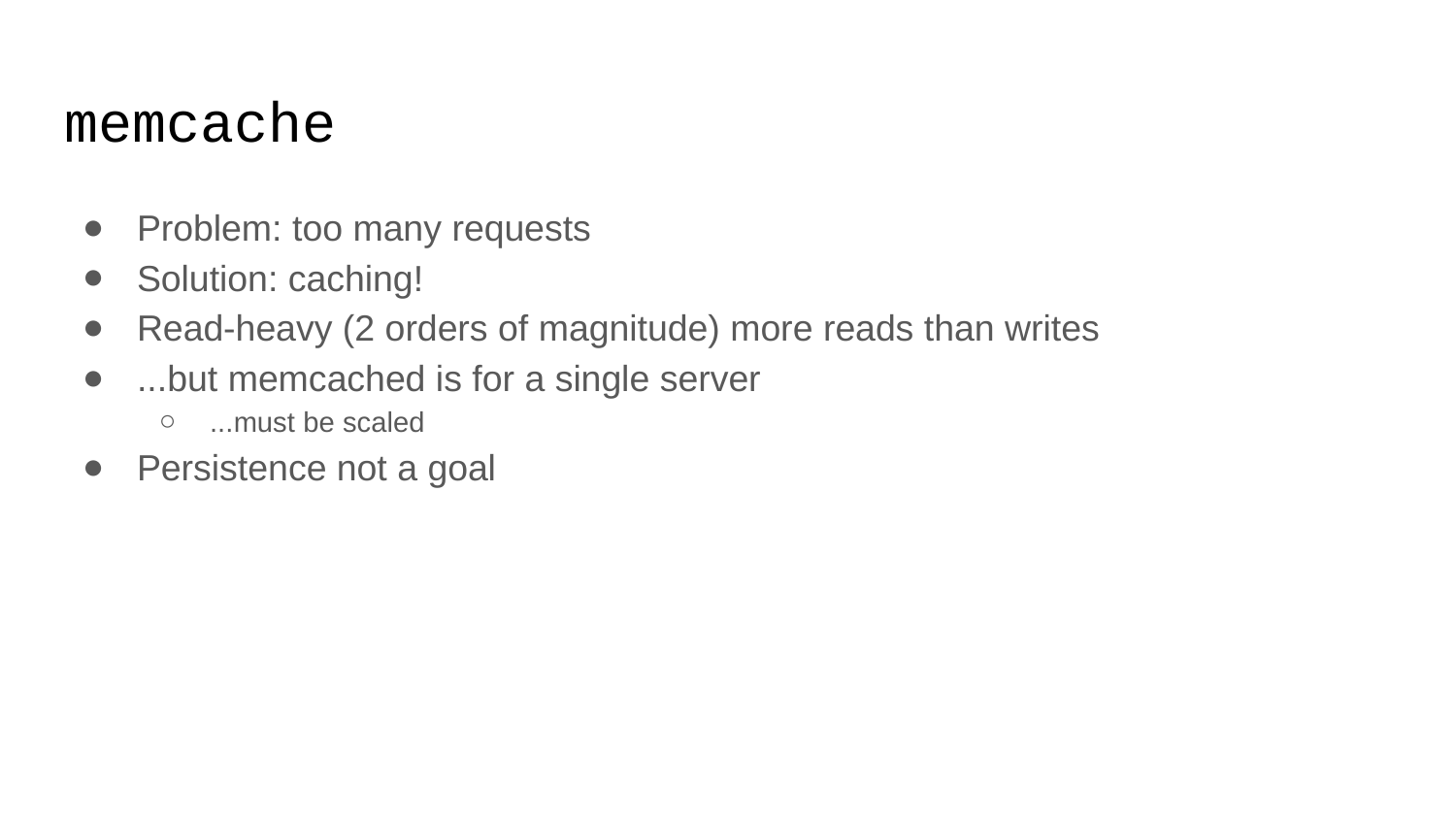

# memcache
Problem: too many requests
Solution: caching!
Read-heavy (2 orders of magnitude) more reads than writes
...but memcached is for a single server
...must be scaled
Persistence not a goal